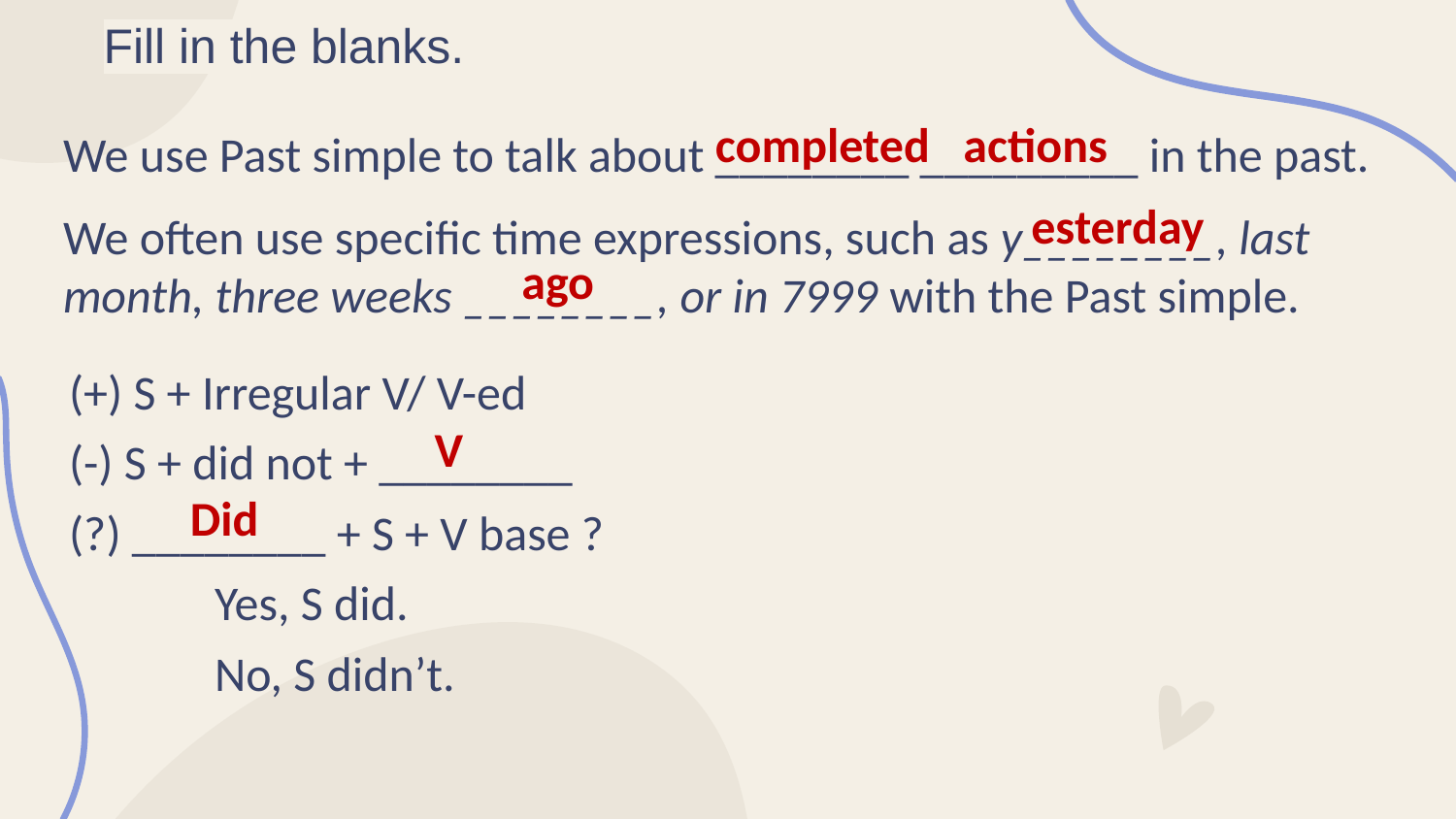

# Fill in the blanks.
We use Past simple to talk about ________ _________ in the past.
We often use specific time expressions, such as y________, last month, three weeks ________, or in 7999 with the Past simple.
completed
actions
esterday
ago
(+) S + Irregular V/ V-ed
(-) S + did not + ________
(?) ________ + S + V base ?
	Yes, S did.
	No, S didn’t.
V
Did